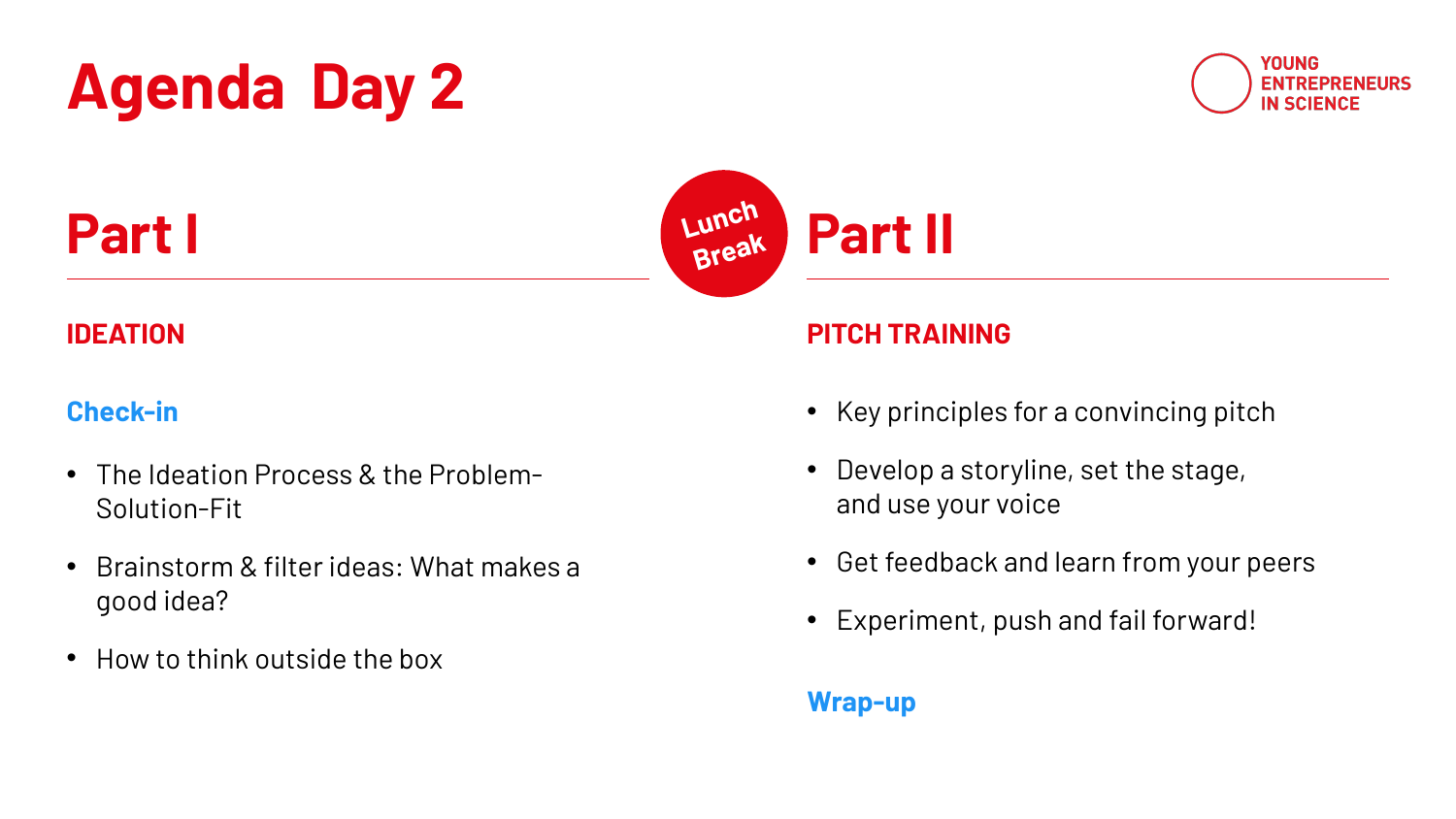

Day 2
IDEATION
PITCH TRAINING
Key principles for a convincing pitch
Develop a storyline, set the stage,
and use your voice
Get feedback and learn from your peers
Experiment, push and fail forward!

The Ideation Process & the Problem-Solution-Fit
Brainstorm & filter ideas: What makes a good idea?
How to think outside the box